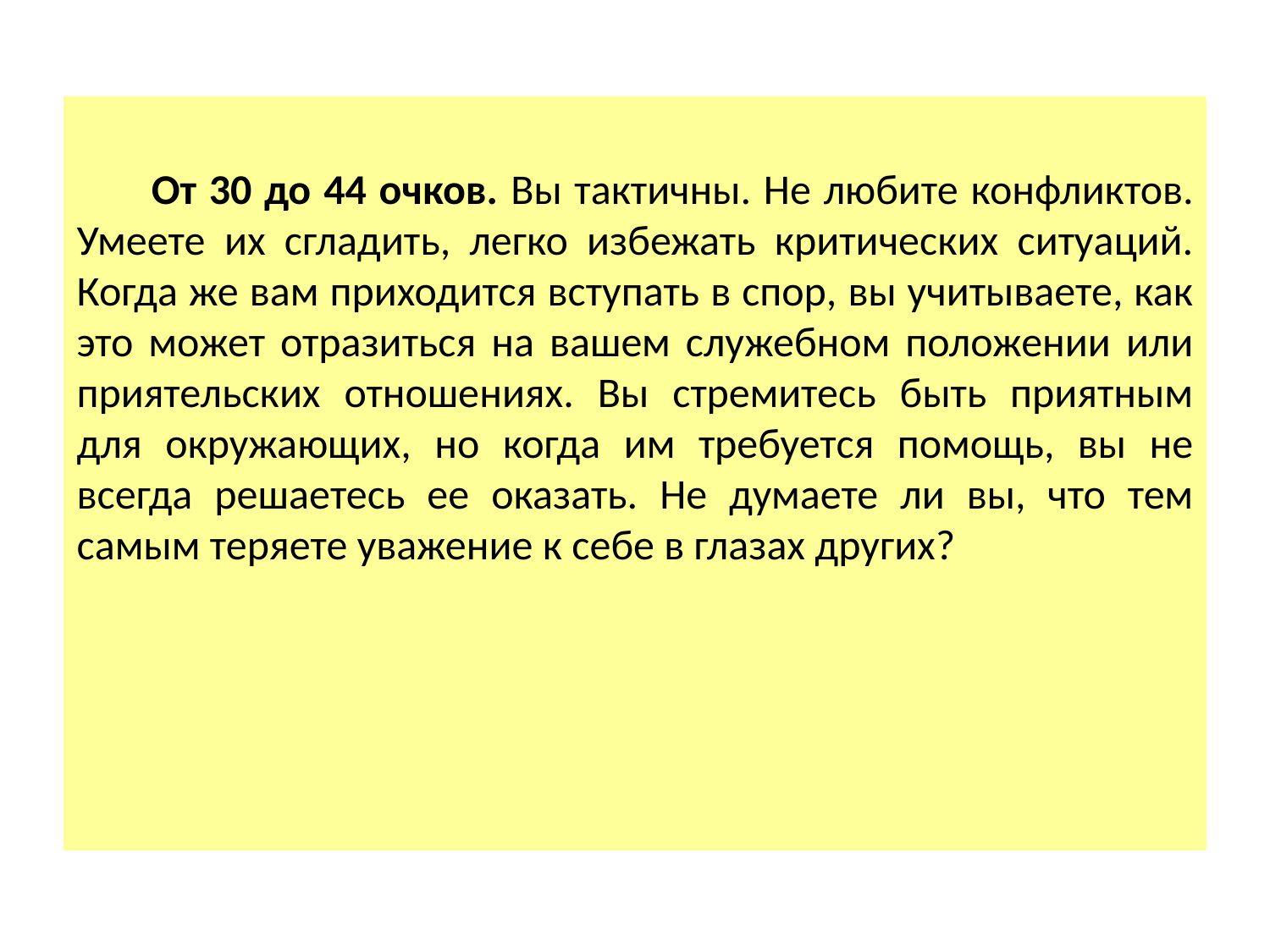

От 30 до 44 очков. Вы тактичны. Не любите конфликтов. Умеете их сгладить, легко избежать критических ситуаций. Когда же вам приходится вступать в спор, вы учитываете, как это может отразиться на вашем служебном положении или приятельских отношениях. Вы стремитесь быть приятным для окружающих, но когда им требуется помощь, вы не всегда решаетесь ее оказать. Не думаете ли вы, что тем самым теряете уважение к себе в глазах других?